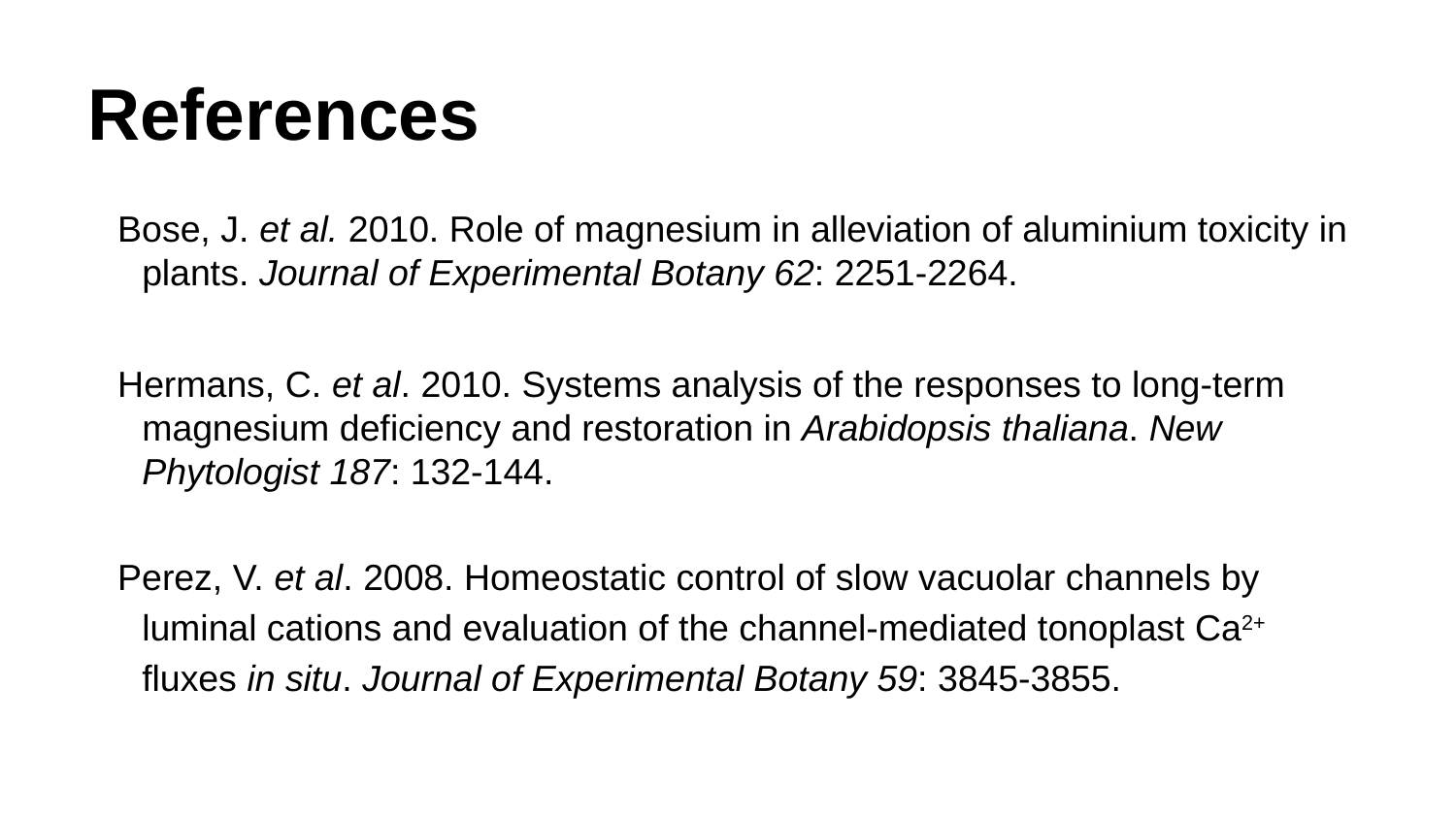

# References
Bose, J. et al. 2010. Role of magnesium in alleviation of aluminium toxicity in plants. Journal of Experimental Botany 62: 2251-2264.

Hermans, C. et al. 2010. Systems analysis of the responses to long-term magnesium deficiency and restoration in Arabidopsis thaliana. New Phytologist 187: 132-144.

Perez, V. et al. 2008. Homeostatic control of slow vacuolar channels by luminal cations and evaluation of the channel-mediated tonoplast Ca2+ fluxes in situ. Journal of Experimental Botany 59: 3845-3855.